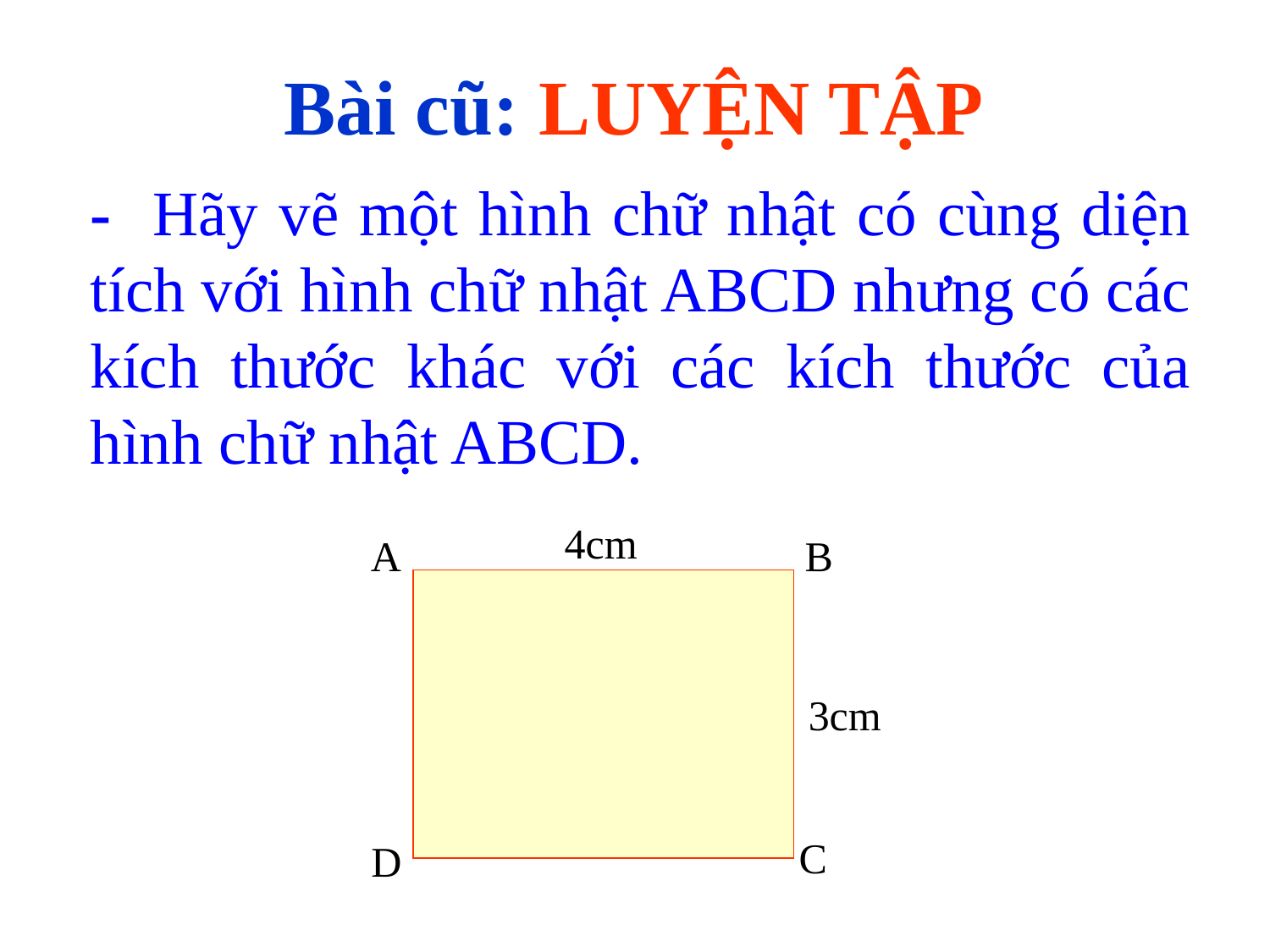

Bài cũ: LUYỆN TẬP
-  Hãy vẽ một hình chữ nhật có cùng diện tích với hình chữ nhật ABCD nhưng có các kích thước khác với các kích thước của hình chữ nhật ABCD.
4cm
A
B

3cm
C
D